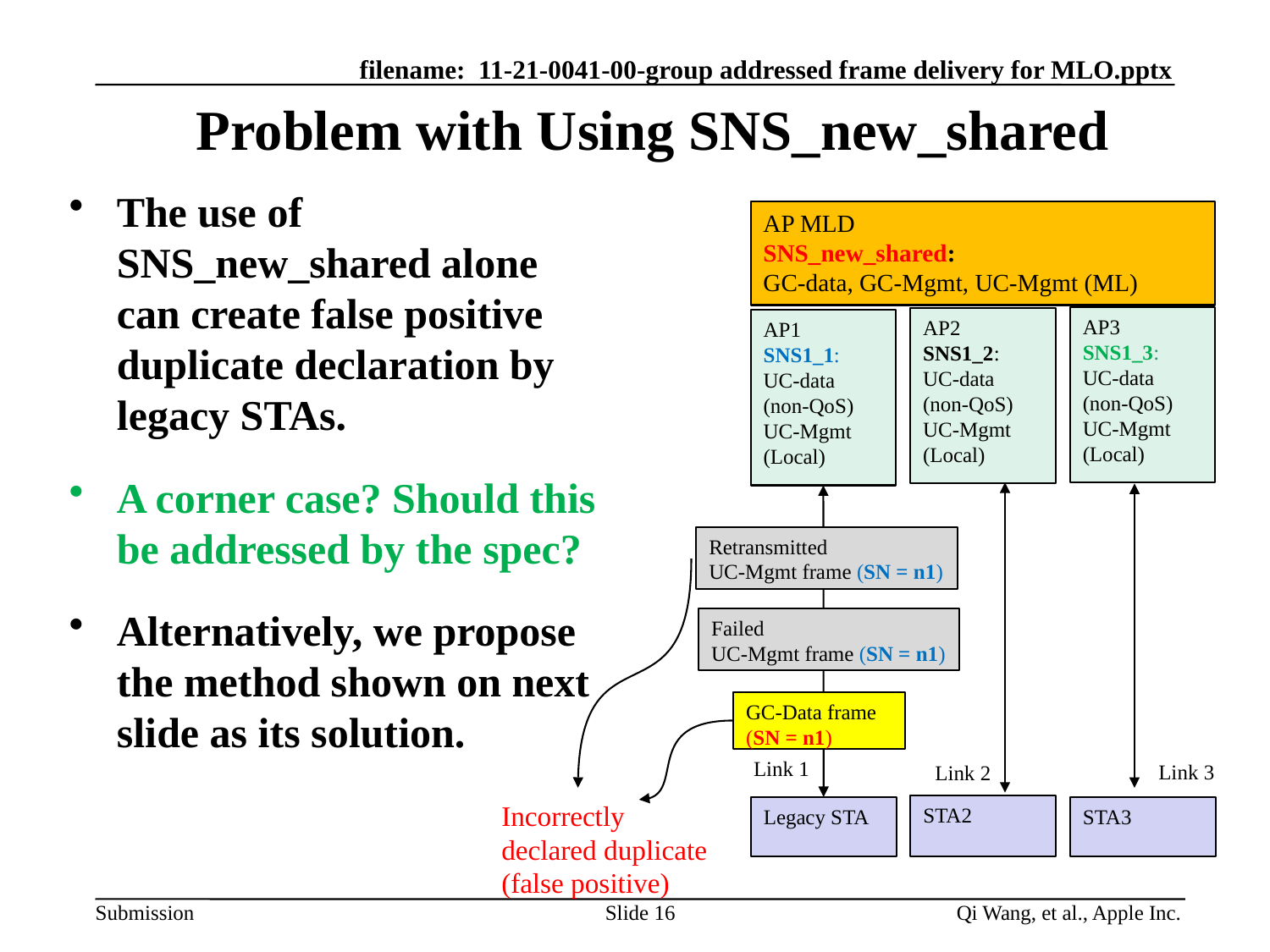

# Problem with Using SNS_new_shared
The use of SNS_new_shared alone can create false positive duplicate declaration by legacy STAs.
A corner case? Should this be addressed by the spec?
Alternatively, we propose the method shown on next slide as its solution.

AP MLD
SNS_new_shared:
GC-data, GC-Mgmt, UC-Mgmt (ML)
AP3
SNS1_3:
UC-data (non-QoS)
UC-Mgmt (Local)
AP2
SNS1_2:
UC-data (non-QoS)
UC-Mgmt (Local)
AP1
SNS1_1:
UC-data (non-QoS)
UC-Mgmt (Local)
Retransmitted
UC-Mgmt frame (SN = n1)
Failed
UC-Mgmt frame (SN = n1)
GC-Data frame (SN = n1)
Link 1
Link 3
Link 2
Incorrectly declared duplicate
(false positive)
STA2
Legacy STA
STA3
Slide 16
Qi Wang, et al., Apple Inc.